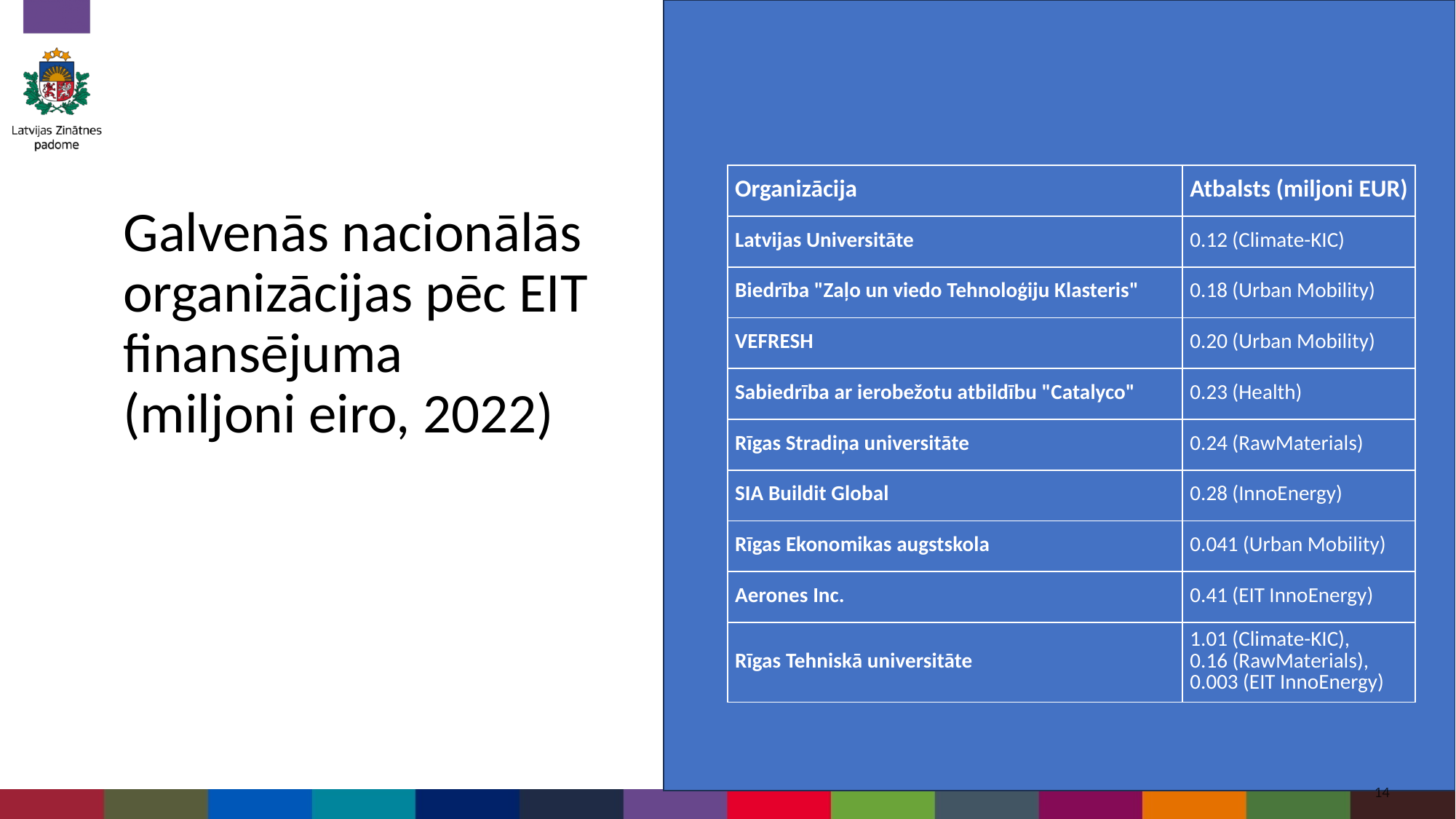

| Organizācija | Atbalsts (miljoni EUR) |
| --- | --- |
| Latvijas Universitāte | 0.12 (Climate-KIC) |
| Biedrība "Zaļo un viedo Tehnoloģiju Klasteris" | 0.18 (Urban Mobility) |
| VEFRESH | 0.20 (Urban Mobility) |
| Sabiedrība ar ierobežotu atbildību "Catalyco" | 0.23 (Health) |
| Rīgas Stradiņa universitāte | 0.24 (RawMaterials) |
| SIA Buildit Global | 0.28 (InnoEnergy) |
| Rīgas Ekonomikas augstskola | 0.041 (Urban Mobility) |
| Aerones Inc. | 0.41 (EIT InnoEnergy) |
| Rīgas Tehniskā universitāte | 1.01 (Climate-KIC), 0.16 (RawMaterials), 0.003 (EIT InnoEnergy) |
# Galvenās nacionālās organizācijas pēc EIT finansējuma (miljoni eiro, 2022)
14